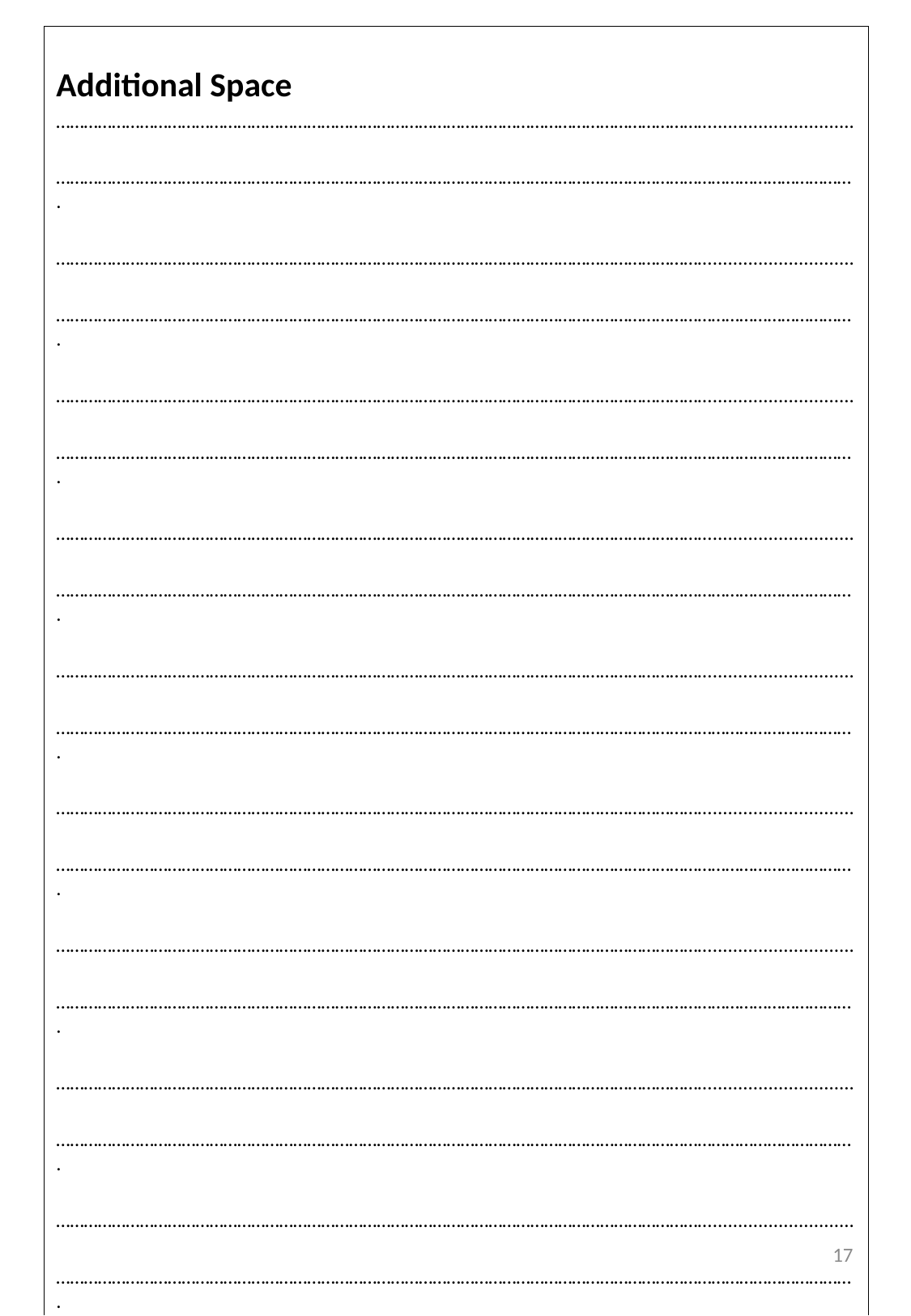

Additional Space
……………………………………………………………………………………………………………………………............................

……………………………………………………………………………………………………………………………………………………….

……………………………………………………………………………………………………………………………............................

……………………………………………………………………………………………………………………………………………………….

……………………………………………………………………………………………………………………………............................

……………………………………………………………………………………………………………………………………………………….

……………………………………………………………………………………………………………………………............................

……………………………………………………………………………………………………………………………………………………….

……………………………………………………………………………………………………………………………............................

……………………………………………………………………………………………………………………………………………………….

……………………………………………………………………………………………………………………………............................

……………………………………………………………………………………………………………………………………………………….

……………………………………………………………………………………………………………………………............................

……………………………………………………………………………………………………………………………………………………….

……………………………………………………………………………………………………………………………............................

……………………………………………………………………………………………………………………………………………………….

……………………………………………………………………………………………………………………………............................

……………………………………………………………………………………………………………………………………………………….

……………………………………………………………………………………………………………………………............................

……………………………………………………………………………………………………………………………………………………….

17